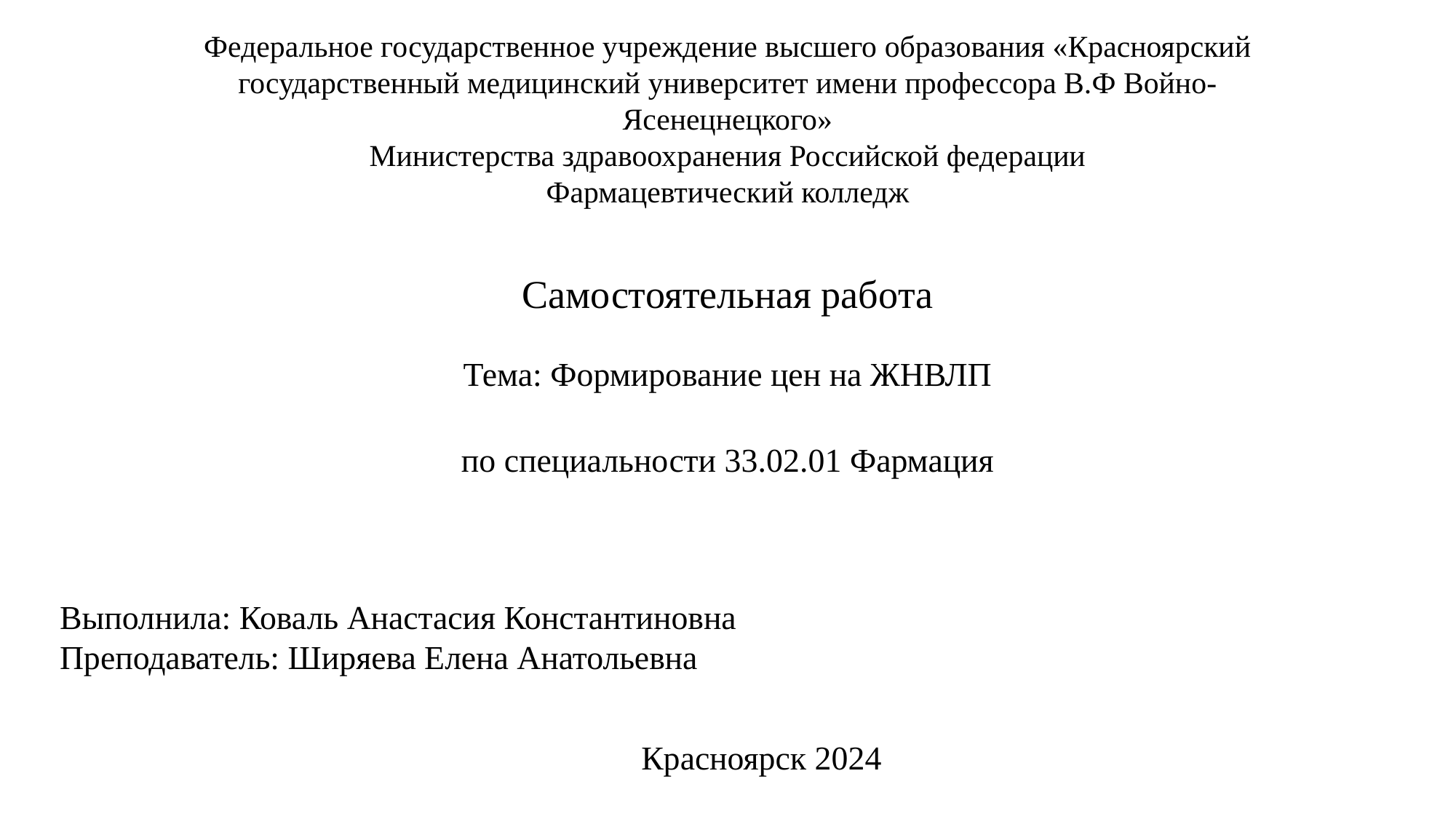

# Федеральное государственное учреждение высшего образования «Красноярский государственный медицинский университет имени профессора В.Ф Войно-Ясенецнецкого» Министерства здравоохранения Российской федерации Фармацевтический колледж
Самостоятельная работа
Тема: Формирование цен на ЖНВЛП
по специальности 33.02.01 Фармация
Выполнила: Коваль Анастасия Константиновна
Преподаватель: Ширяева Елена Анатольевна
Красноярск 2024